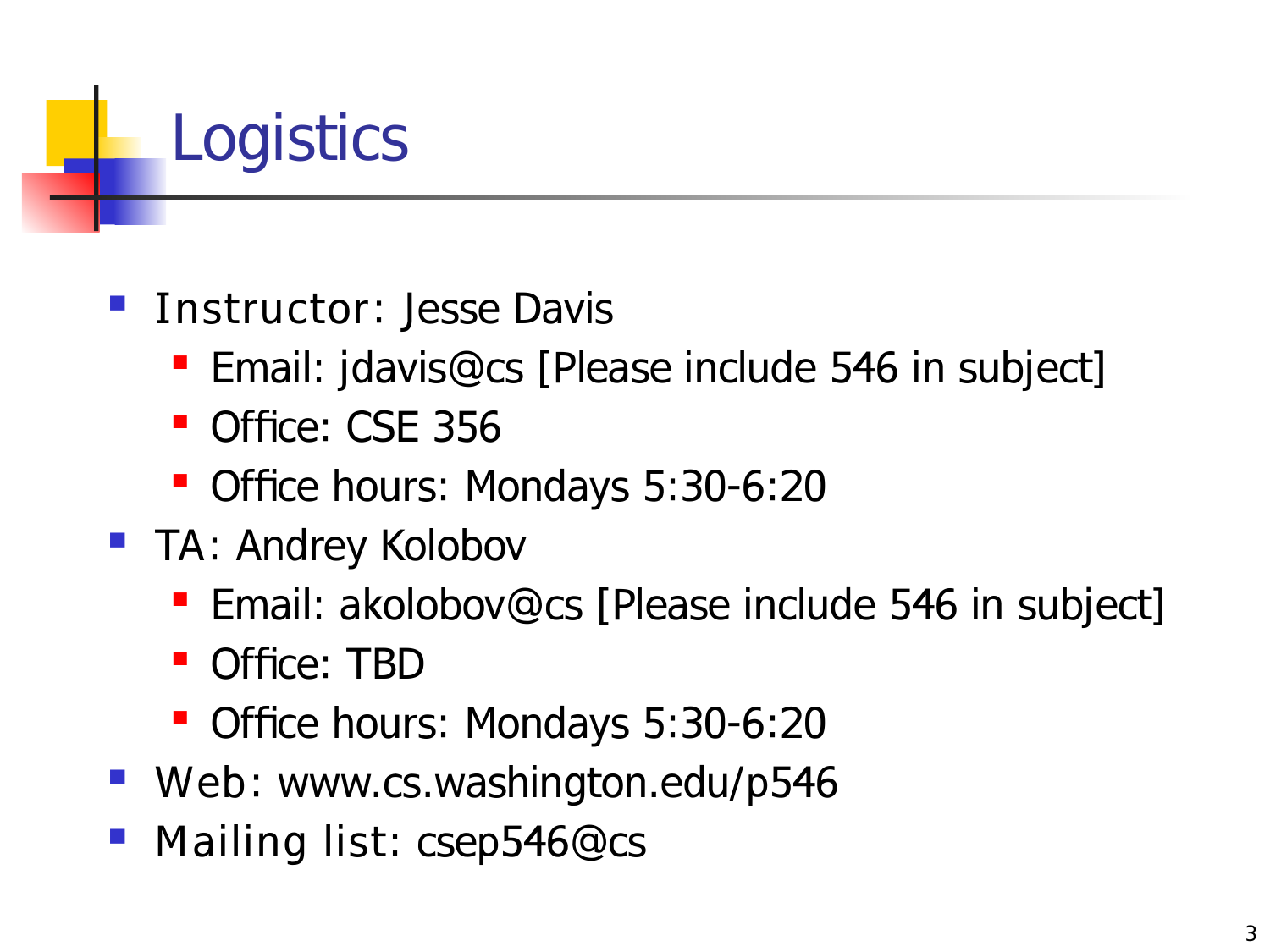

# Logistics
Instructor: Jesse Davis
Email: jdavis@cs [Please include 546 in subject]
Office: CSE 356
Office hours: Mondays 5:30-6:20
TA: Andrey Kolobov
Email: akolobov@cs [Please include 546 in subject]
Office: TBD
Office hours: Mondays 5:30-6:20
Web: www.cs.washington.edu/p546
Mailing list: csep546@cs
3